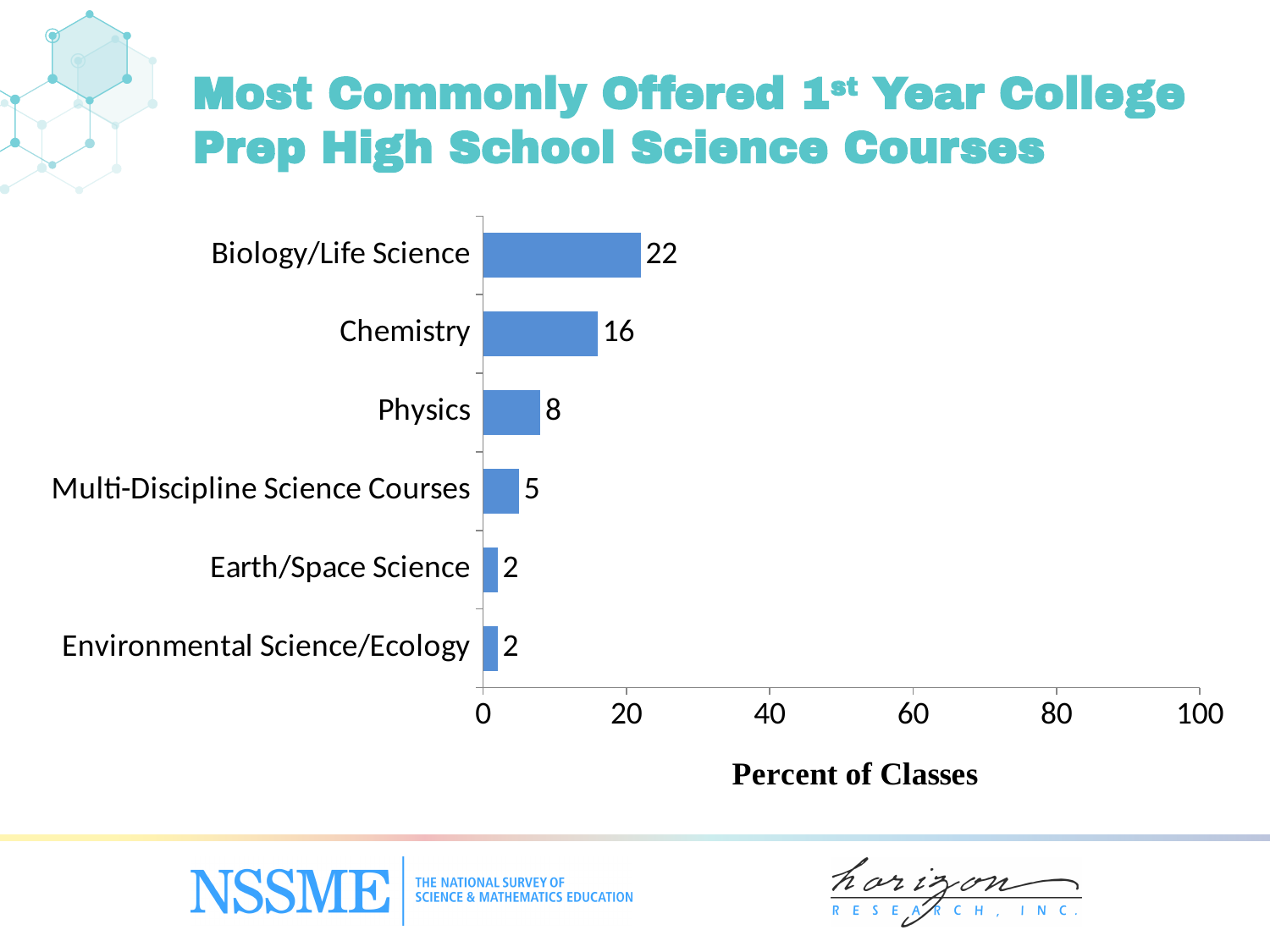

Most Commonly Offered 1st Year College Prep High School Science Courses

### Chart

| Category | Column1 |
|---|---|
| Environmental Science/Ecology | 2.0 |
| Earth/Space Science | 2.0 |
| Multi-Discipline Science Courses | 5.0 |
| Physics | 8.0 |
| Chemistry | 16.0 |
| Biology/Life Science | 22.0 |